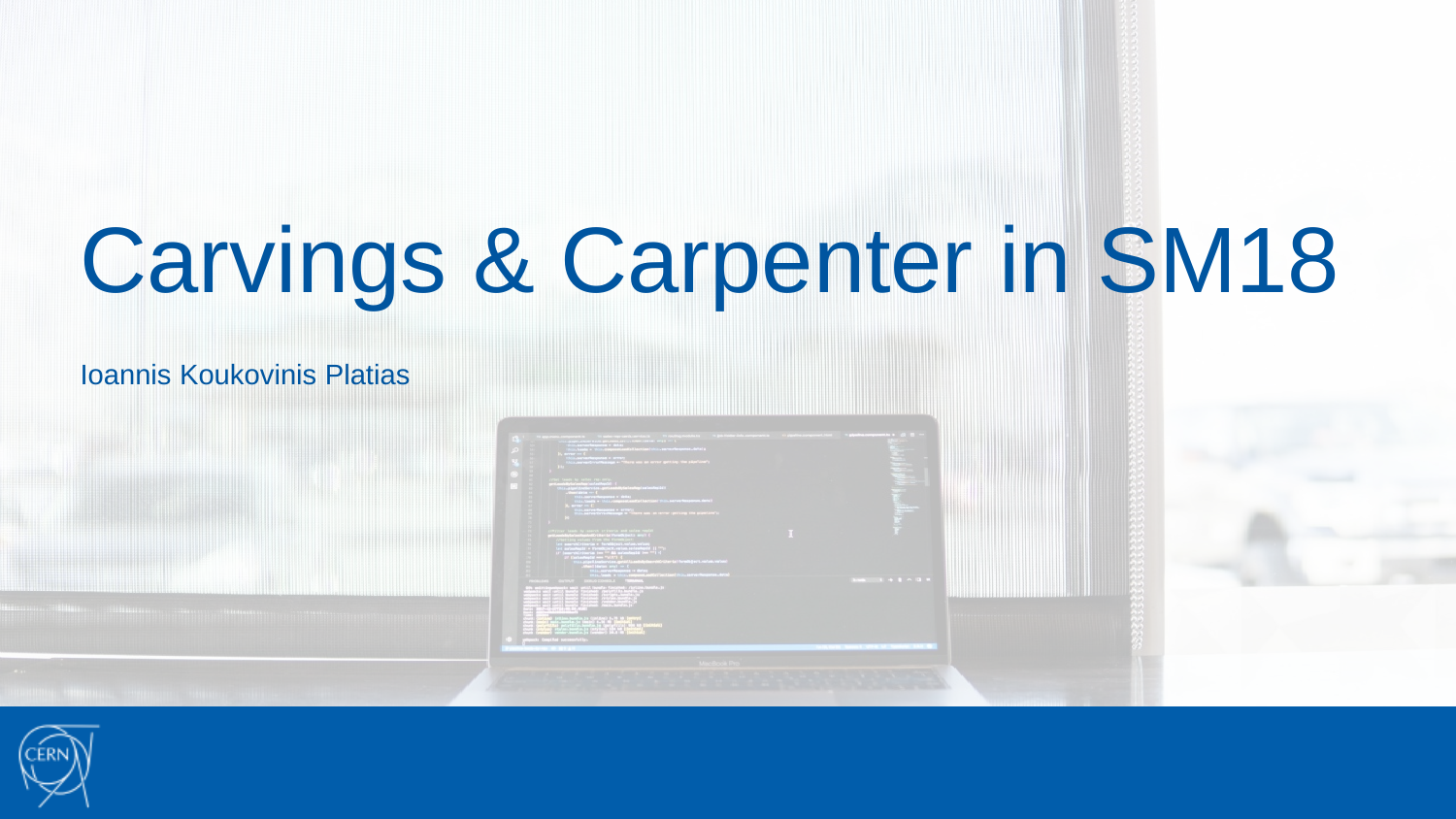

# Carvings & Carpenter in SM18
Ioannis Koukovinis Platias